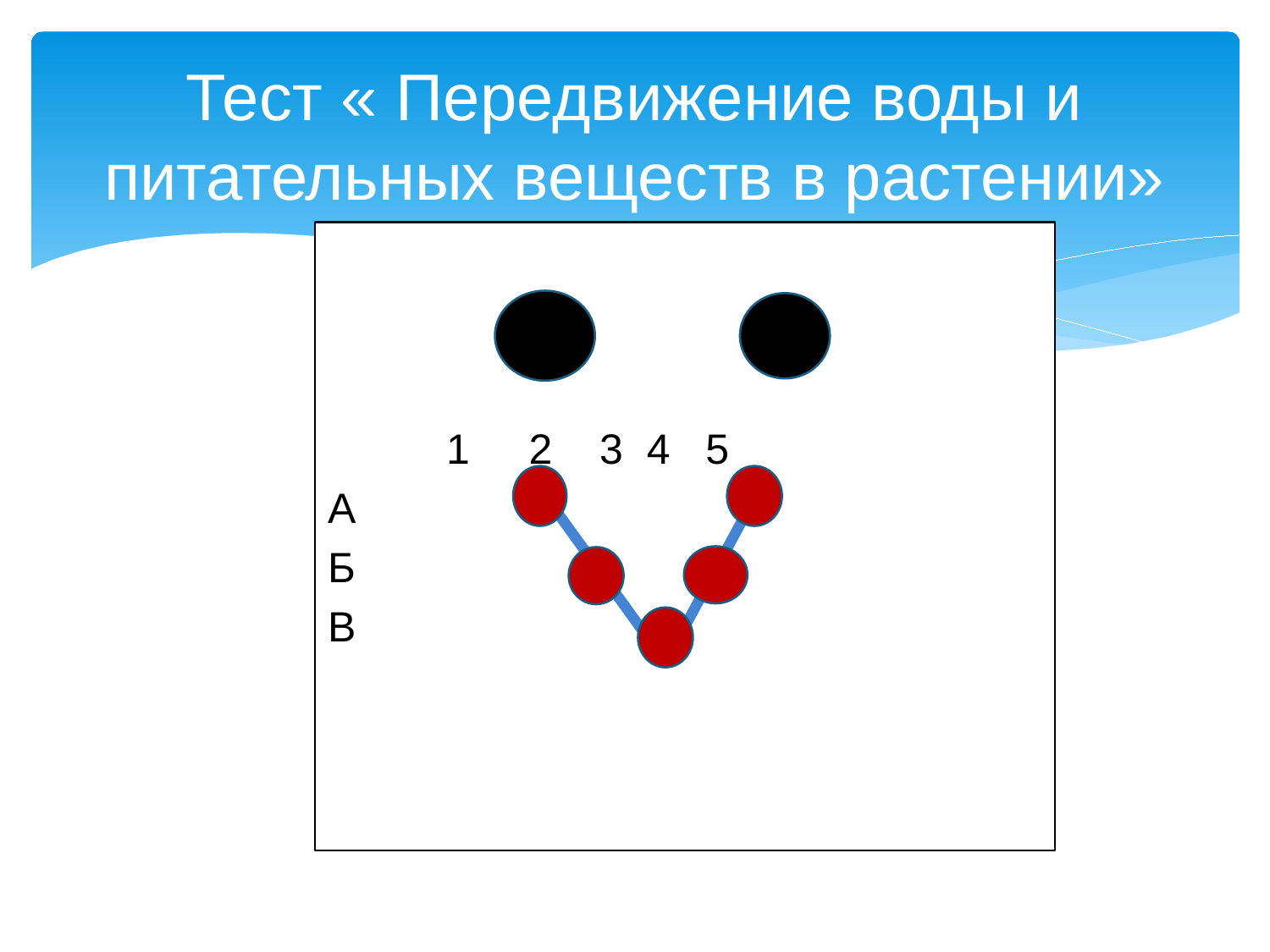

# Тест « Передвижение воды и питательных веществ в растении»
          1     2    3  4   5
А
Б
В